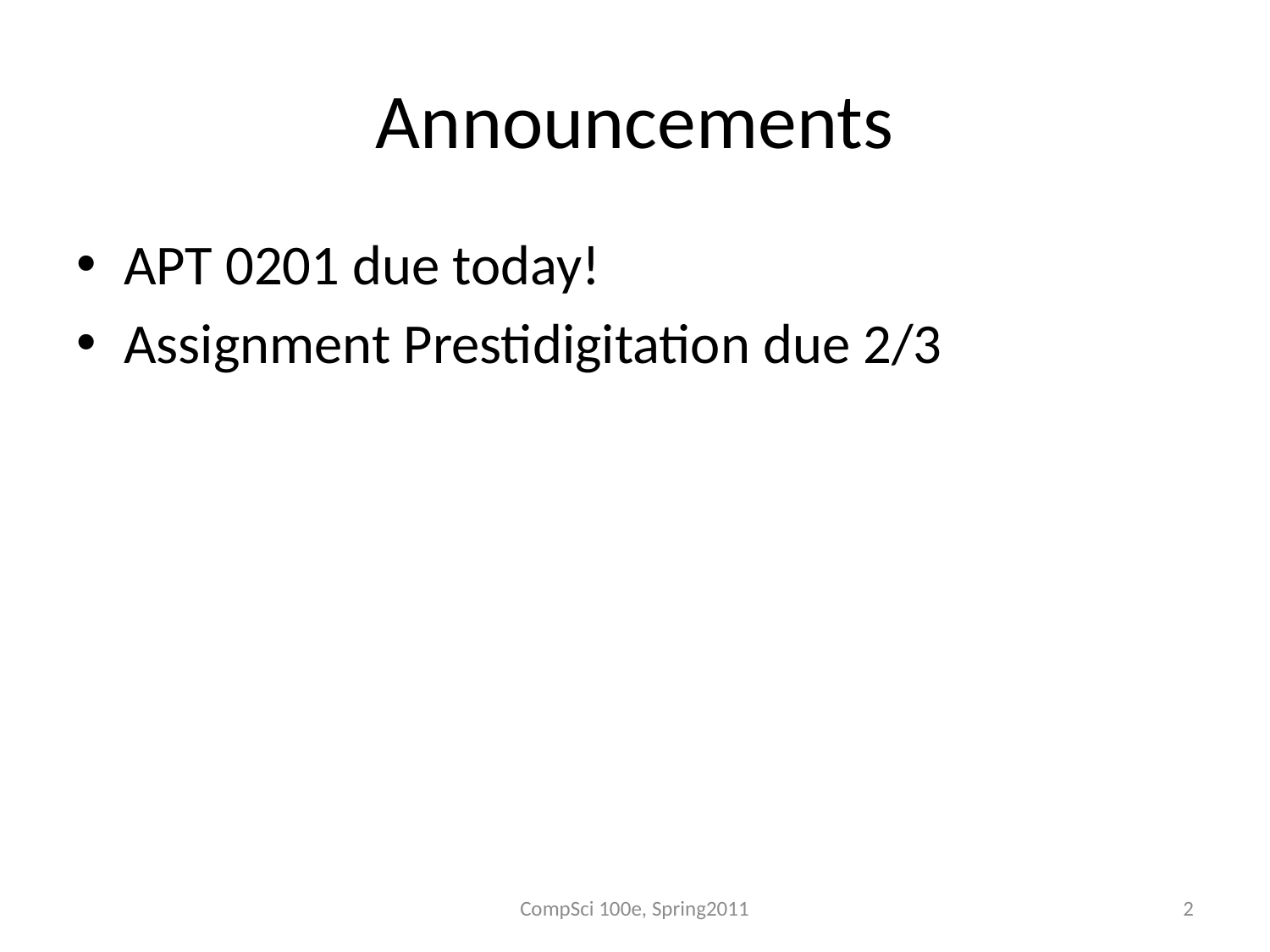

# Announcements
APT 0201 due today!
Assignment Prestidigitation due 2/3
CompSci 100e, Spring2011
2